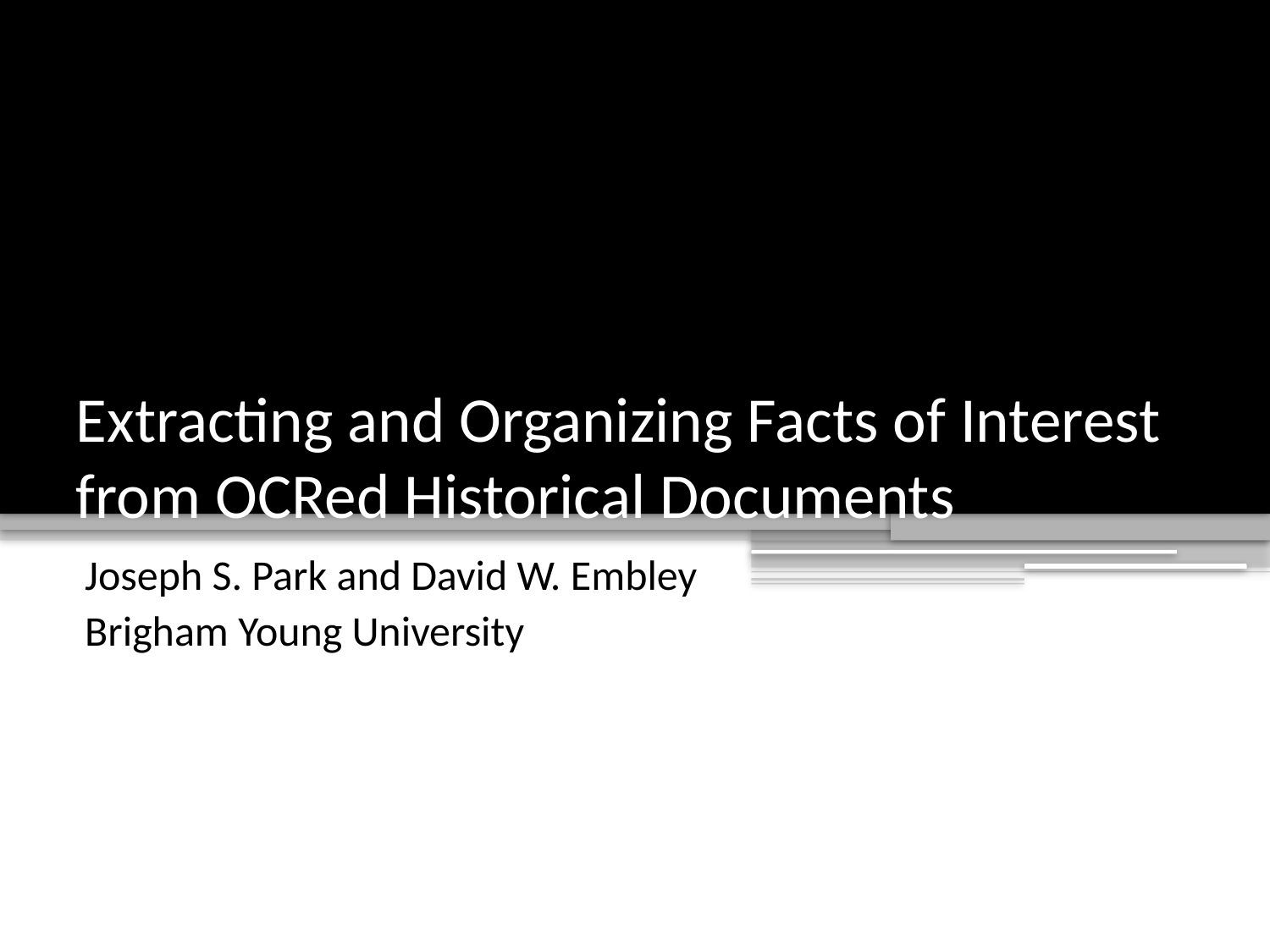

# Extracting and Organizing Facts of Interest from OCRed Historical Documents
Joseph S. Park and David W. Embley
Brigham Young University